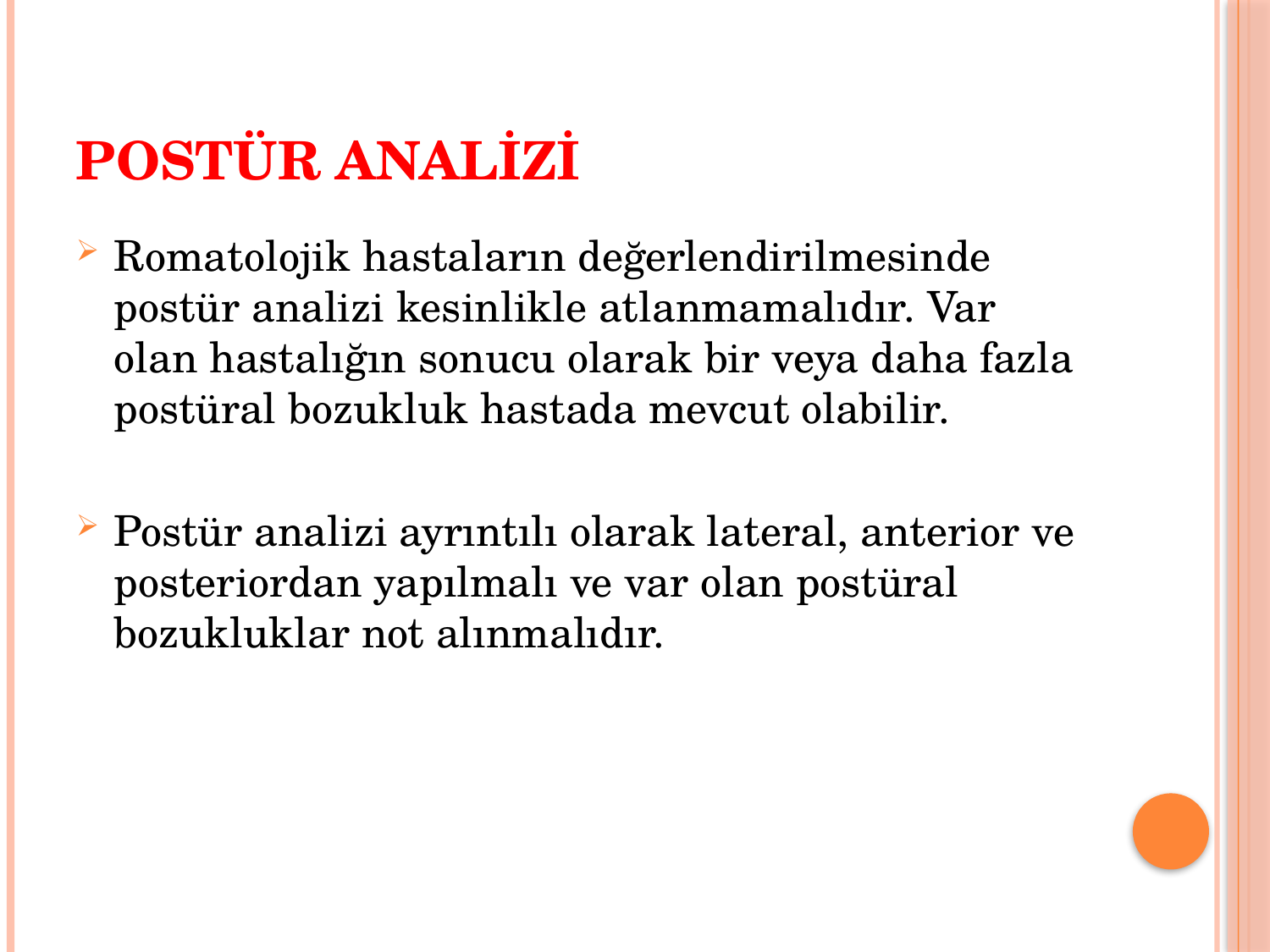

# Postür Analizi
Romatolojik hastaların değerlendirilmesinde postür analizi kesinlikle atlanmamalıdır. Var olan hastalığın sonucu olarak bir veya daha fazla postüral bozukluk hastada mevcut olabilir.

Postür analizi ayrıntılı olarak lateral, anterior ve posteriordan yapılmalı ve var olan postüral bozukluklar not alınmalıdır.